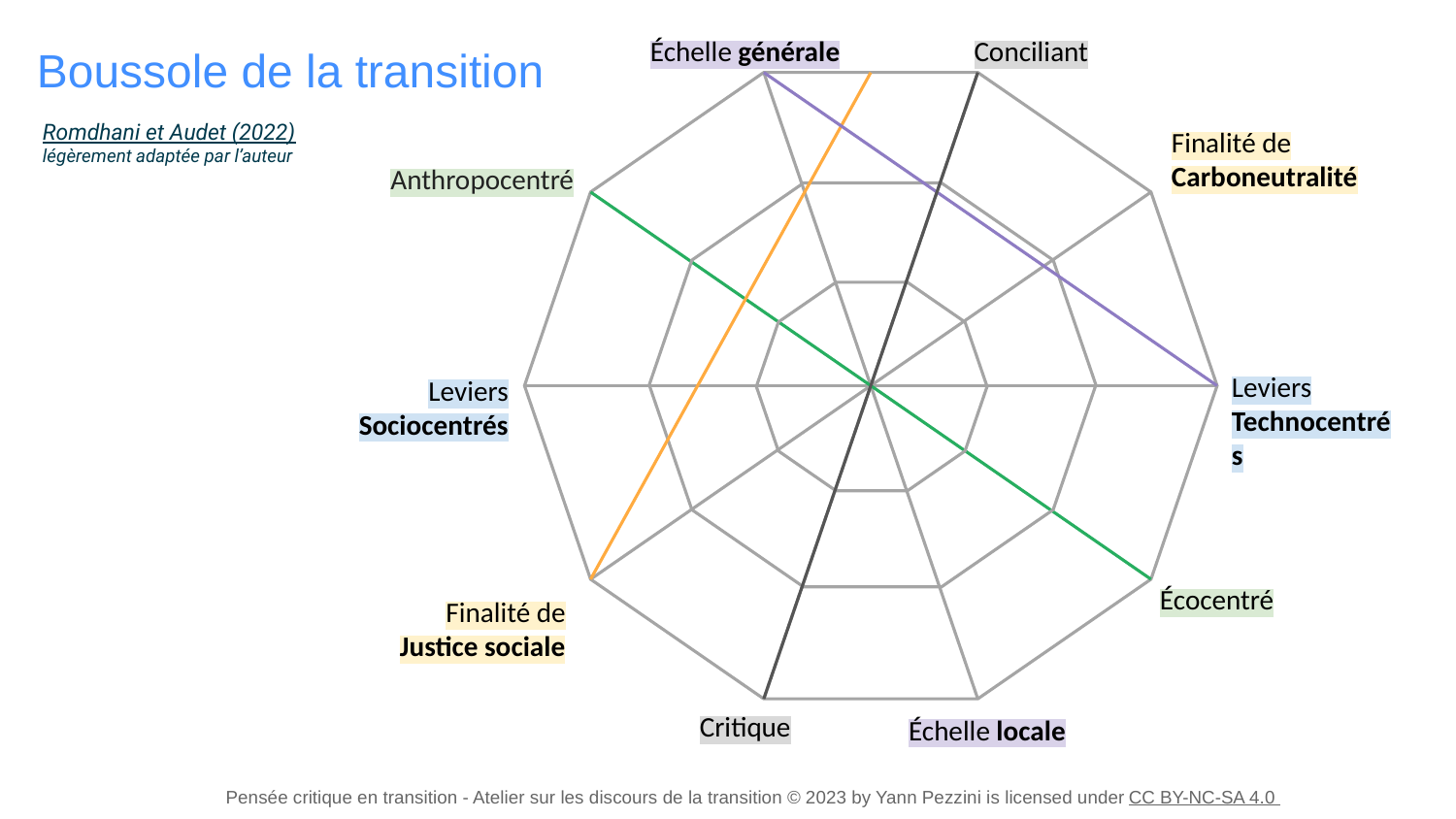

Boussole de la transition

Échelle générale
Conciliant

Finalité de Carboneutralité
Anthropocentré
Leviers Technocentrés
Leviers Sociocentrés
Écocentré
Finalité de Justice sociale
Critique
Échelle locale
Romdhani et Audet (2022)
légèrement adaptée par l’auteur